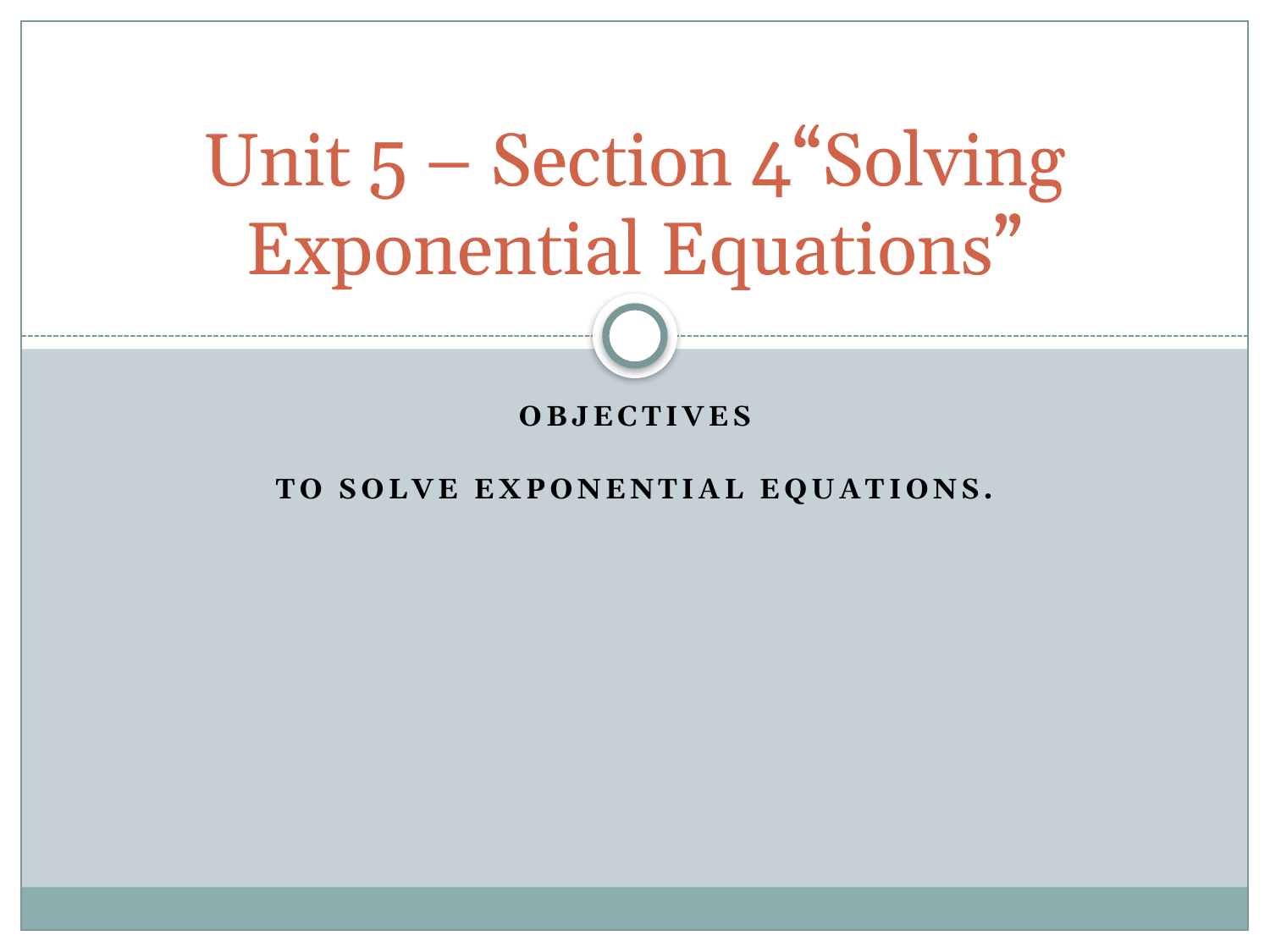

# Unit 5 – Section 4“Solving Exponential Equations”
Objectives
To solve exponential equations.